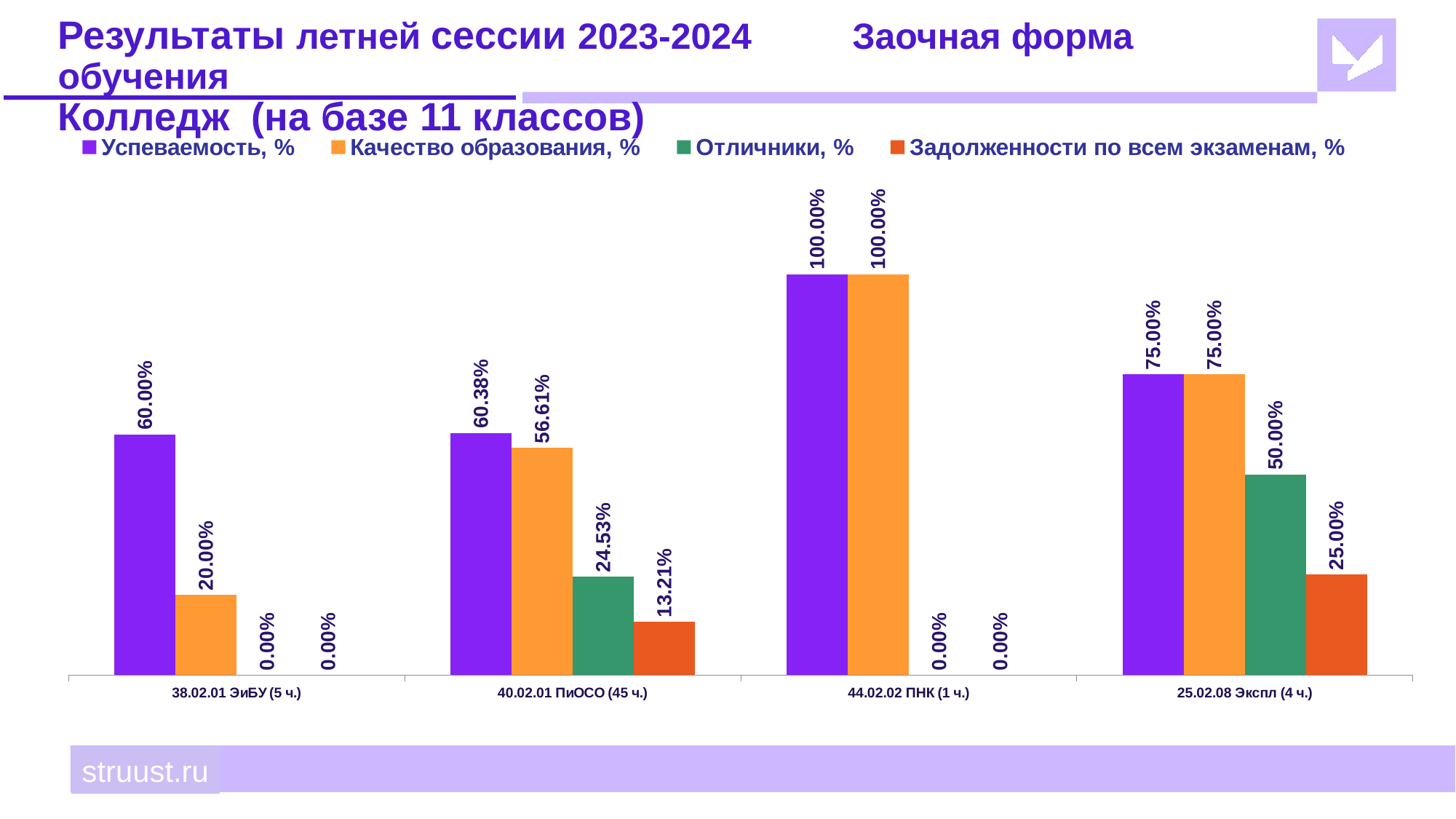

# Результаты летней сессии 2023-2024 	   Заочная форма обучения Колледж  (на базе 11 классов)

### Chart

| Category | Успеваемость, % | Качество образования, % | Отличники, % | Задолженности по всем экзаменам, %  |
|---|---|---|---|---|
| 38.02.01 ЭиБУ (5 ч.) | 0.6 | 0.2 | 0.0 | 0.0 |
| 40.02.01 ПиОСО (45 ч.) | 0.6038 | 0.5661 | 0.2453 | 0.1321 |
| 44.02.02 ПНК (1 ч.) | 1.0 | 1.0 | 0.0 | 0.0 |
| 25.02.08 Экспл (4 ч.) | 0.75 | 0.75 | 0.5 | 0.25 |
struust.ru